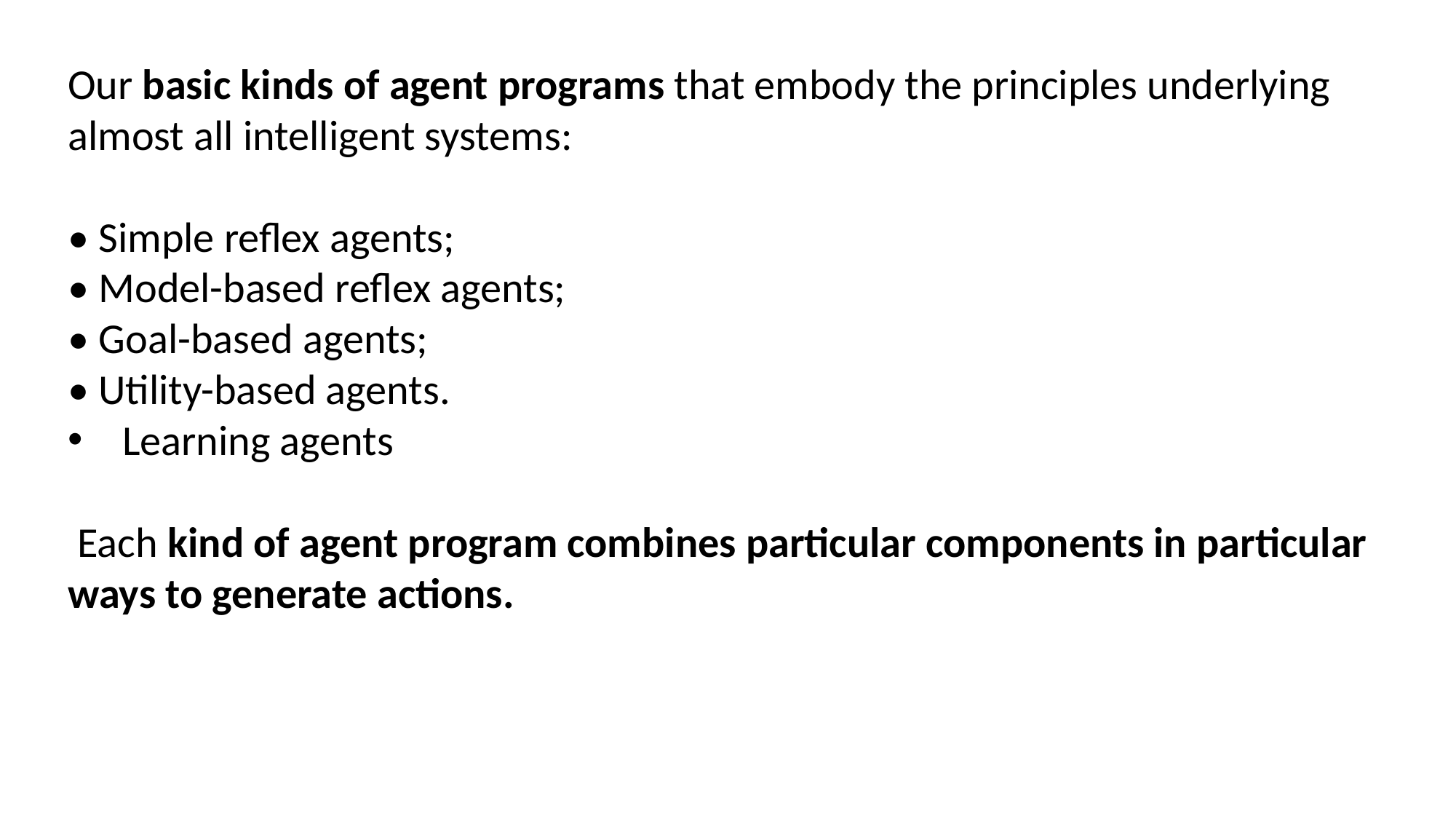

Our basic kinds of agent programs that embody the principles underlying almost all intelligent systems:

• Simple reflex agents;
• Model-based reflex agents;
• Goal-based agents;
• Utility-based agents.
Learning agents

 Each kind of agent program combines particular components in particular ways to generate actions.